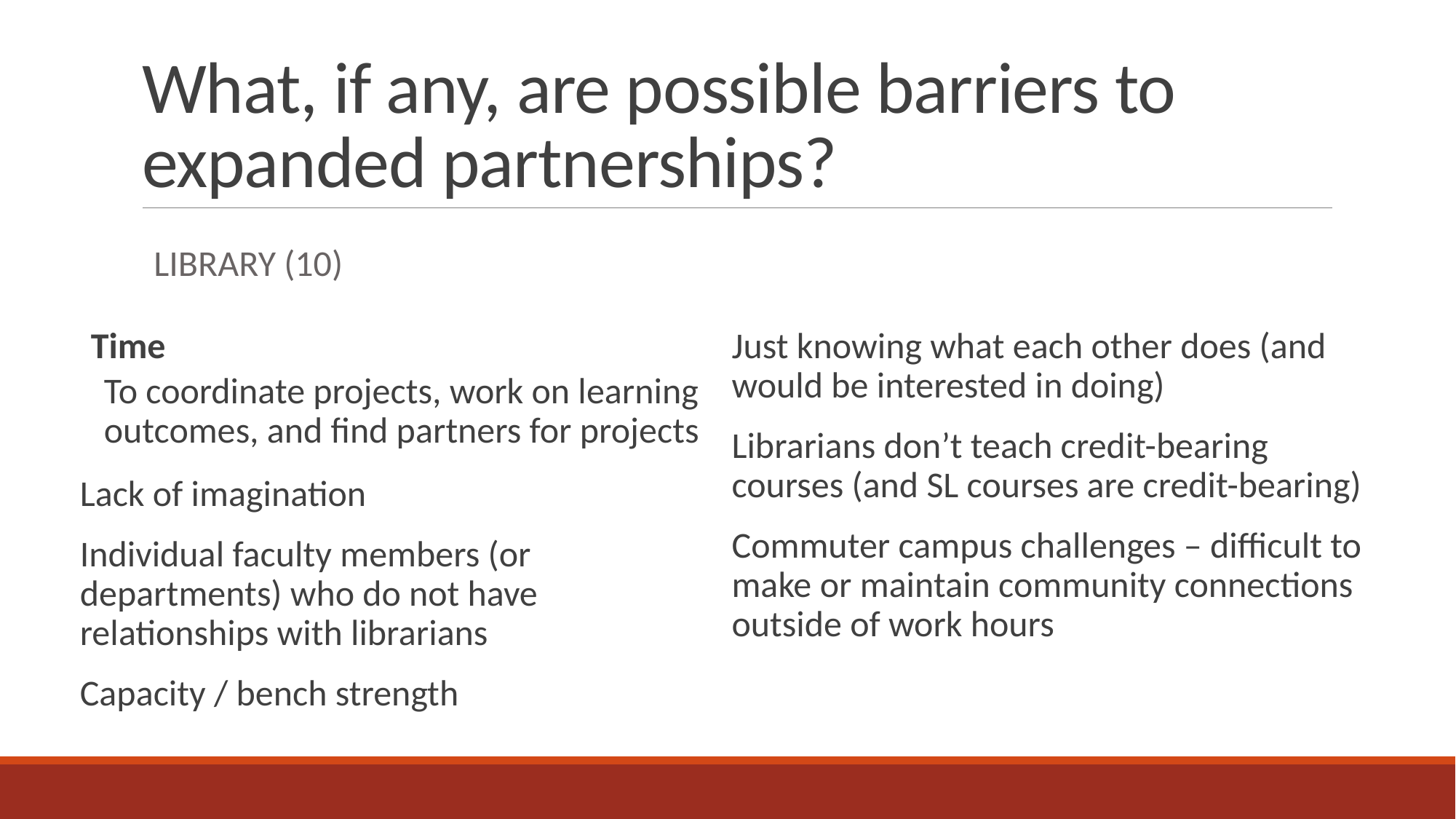

# What, if any, are possible barriers to expanded partnerships?
Library (10)
Time
To coordinate projects, work on learning outcomes, and find partners for projects
Lack of imagination
Individual faculty members (or departments) who do not have relationships with librarians
Capacity / bench strength

Just knowing what each other does (and would be interested in doing)
Librarians don’t teach credit-bearing courses (and SL courses are credit-bearing)
Commuter campus challenges – difficult to make or maintain community connections outside of work hours